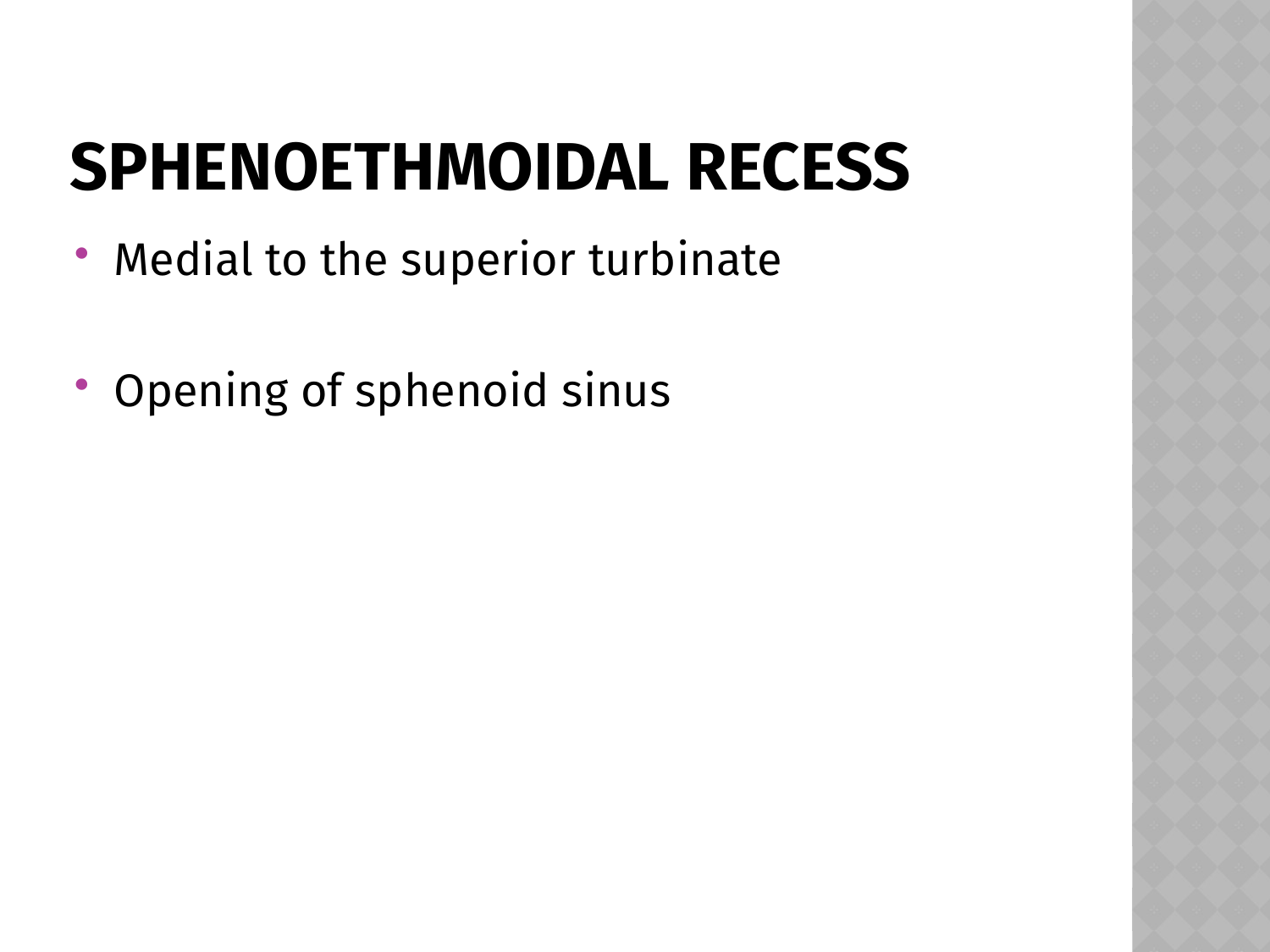

# SPHENOETHMOIDAL RECESS
Medial to the superior turbinate

Opening of sphenoid sinus